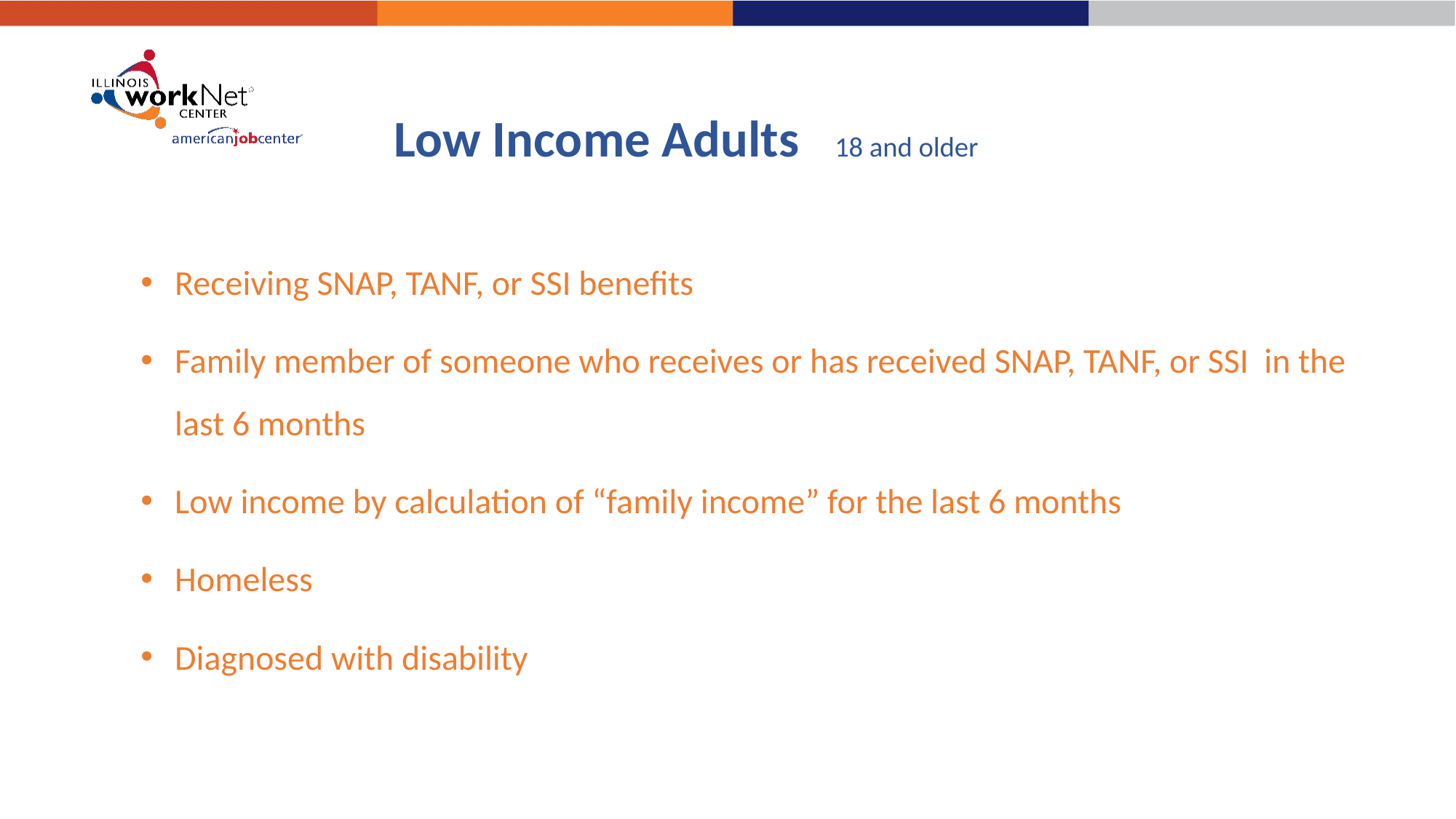

# Low Income Adults   18 and older
Receiving SNAP, TANF, or SSI benefits
Family member of someone who receives or has received SNAP, TANF, or SSI  in the last 6 months
Low income by calculation of “family income” for the last 6 months
Homeless
Diagnosed with disability